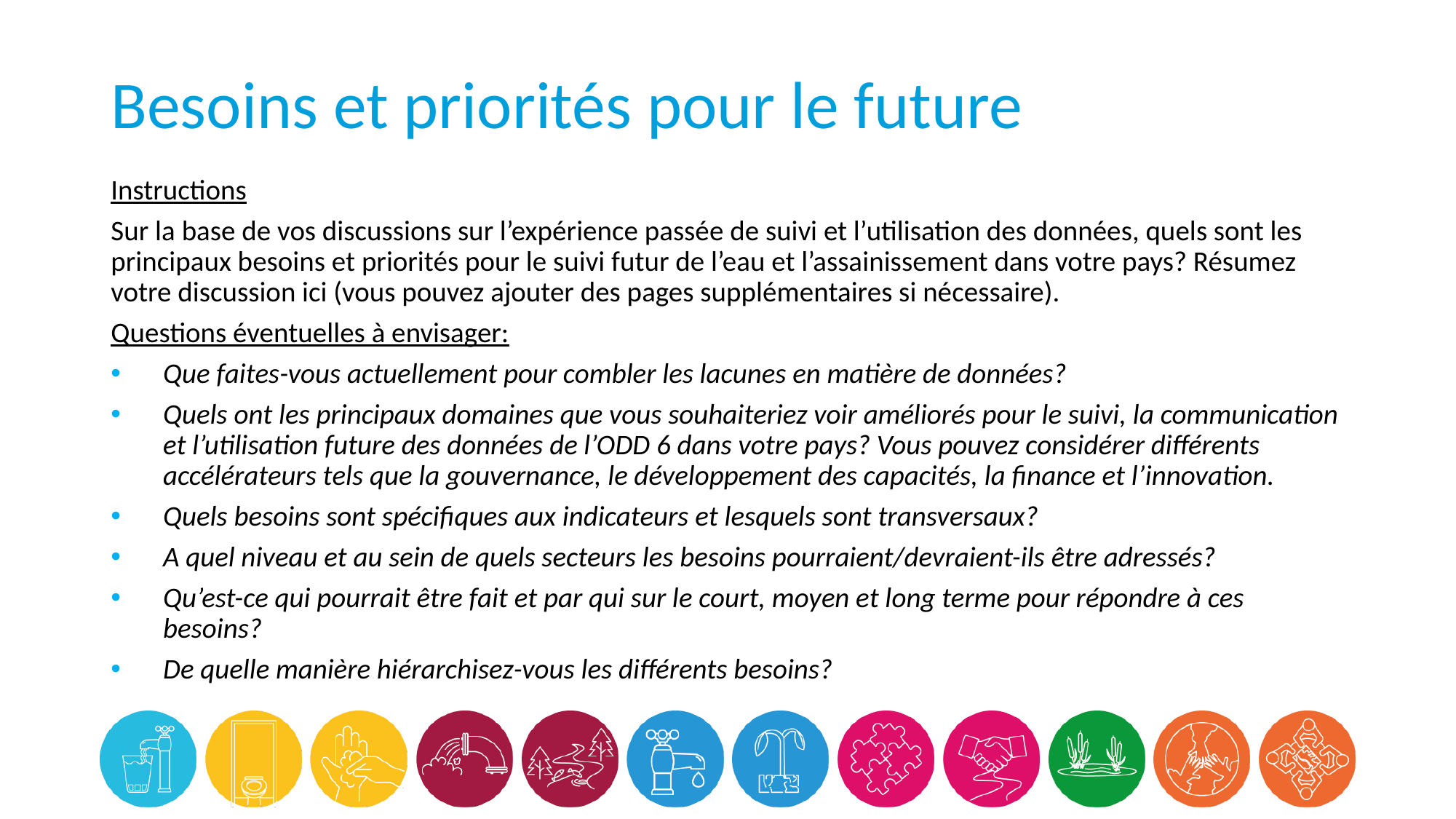

# Besoins et priorités pour le future
Instructions
Sur la base de vos discussions sur l’expérience passée de suivi et l’utilisation des données, quels sont les principaux besoins et priorités pour le suivi futur de l’eau et l’assainissement dans votre pays? Résumez votre discussion ici (vous pouvez ajouter des pages supplémentaires si nécessaire).
Questions éventuelles à envisager:
Que faites-vous actuellement pour combler les lacunes en matière de données?
Quels ont les principaux domaines que vous souhaiteriez voir améliorés pour le suivi, la communication et l’utilisation future des données de l’ODD 6 dans votre pays? Vous pouvez considérer différents accélérateurs tels que la gouvernance, le développement des capacités, la finance et l’innovation.
Quels besoins sont spécifiques aux indicateurs et lesquels sont transversaux?
A quel niveau et au sein de quels secteurs les besoins pourraient/devraient-ils être adressés?
Qu’est-ce qui pourrait être fait et par qui sur le court, moyen et long terme pour répondre à ces besoins?
De quelle manière hiérarchisez-vous les différents besoins?